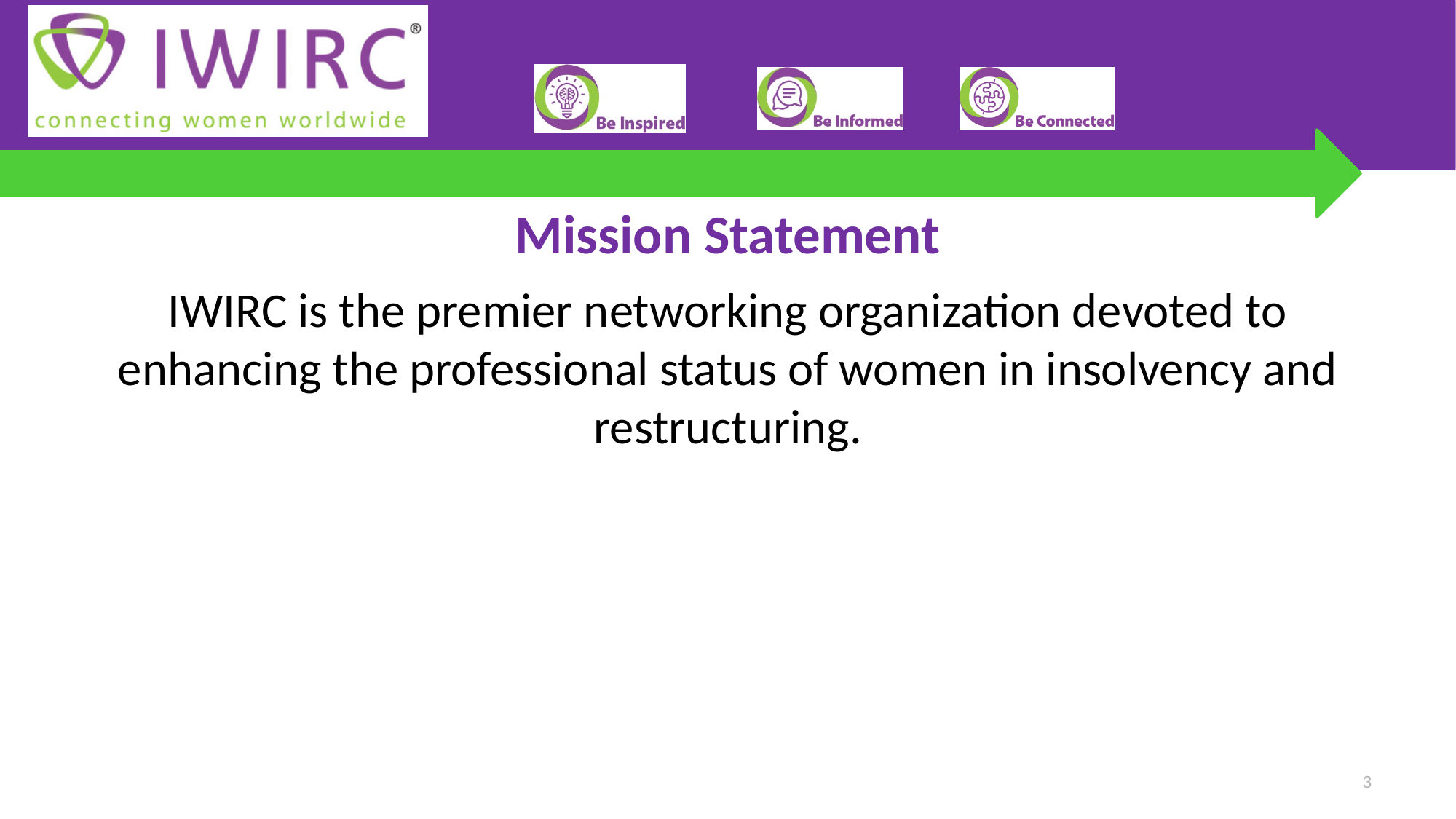

# Mission Statement
IWIRC is the premier networking organization devoted to enhancing the professional status of women in insolvency and restructuring.
3